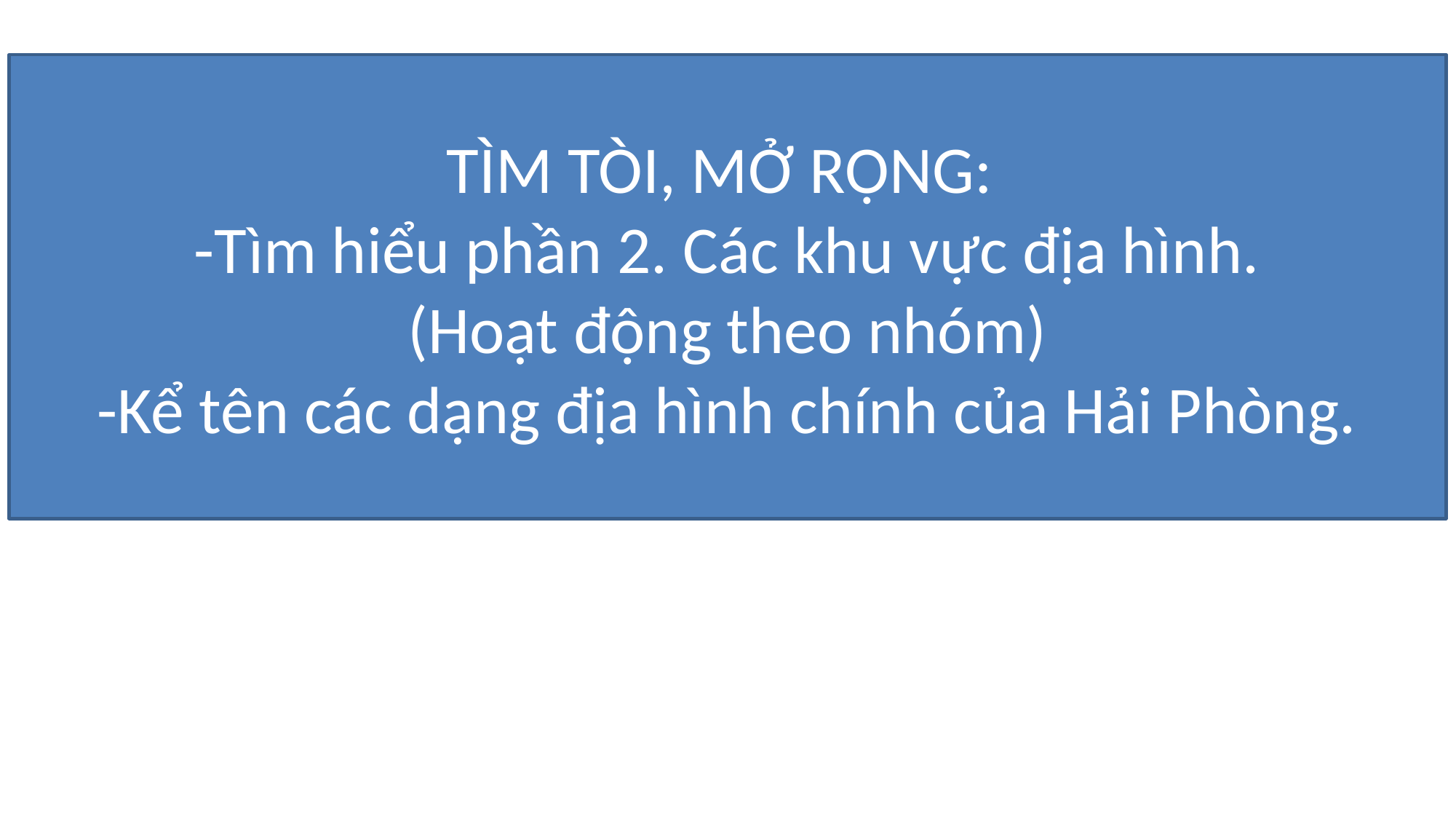

TÌM TÒI, MỞ RỘNG:
-Tìm hiểu phần 2. Các khu vực địa hình.
(Hoạt động theo nhóm)
 -Kể tên các dạng địa hình chính của Hải Phòng.